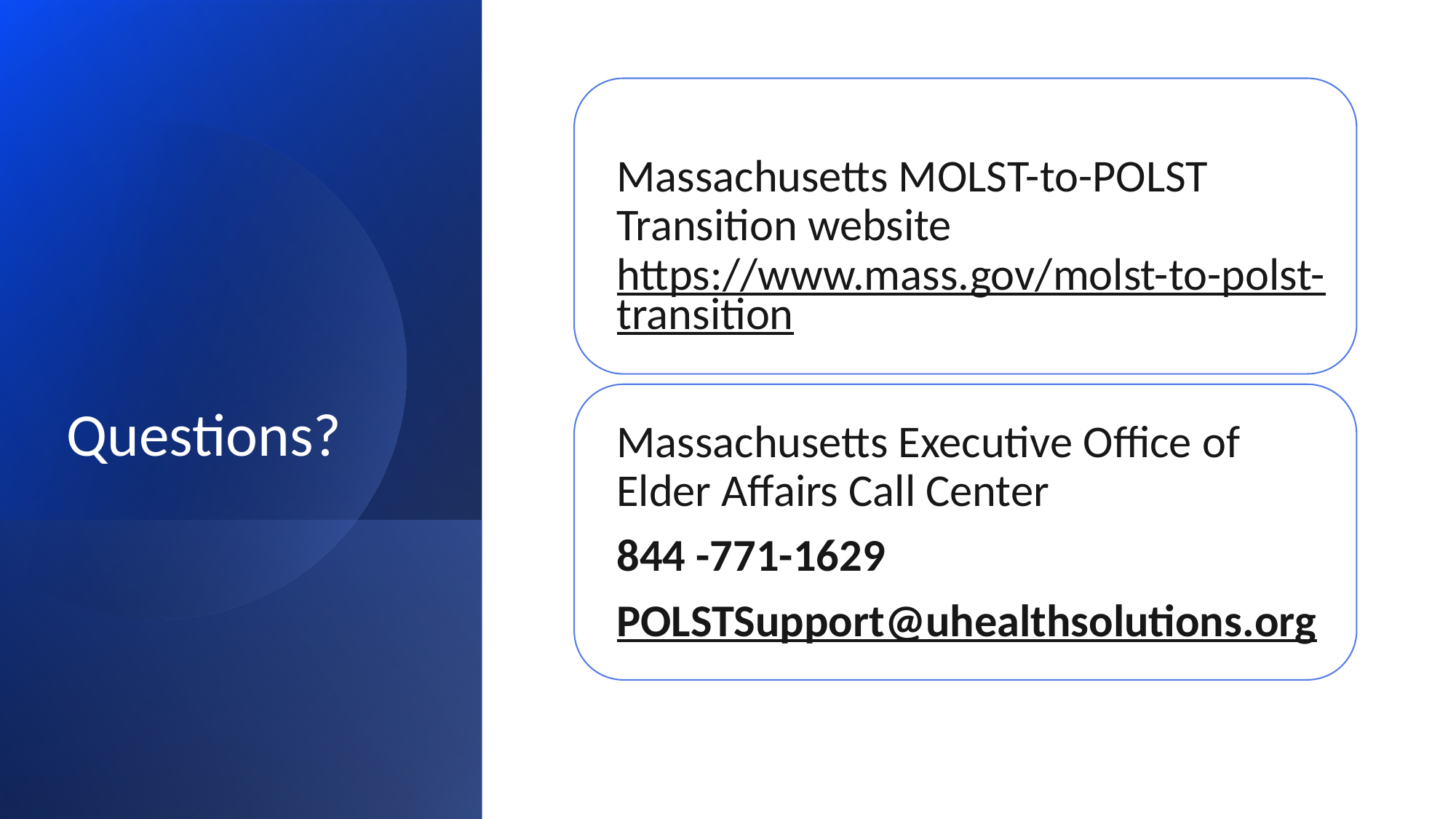

# Questions?
Massachusetts MOLST-to-POLST Transition website https://www.mass.gov/molst-to-polst-transition
Massachusetts Executive Office of Elder Affairs Call Center
844 -771-1629
POLSTSupport@uhealthsolutions.org

12